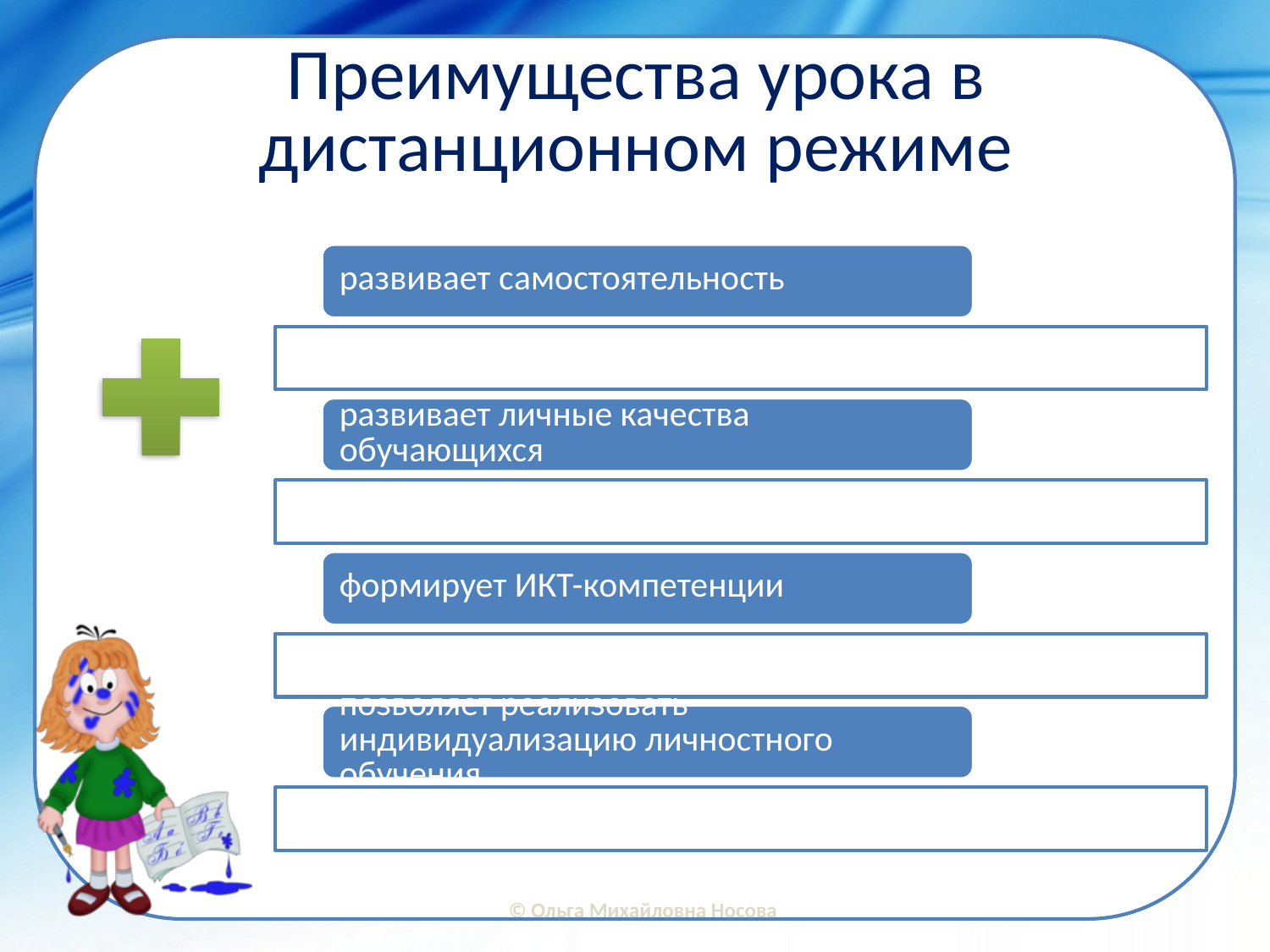

# Преимущества урока в дистанционном режиме
развивает самостоятельность
развивает личные качества обучающихся
формирует ИКТ-компетенции
позволяет реализовать индивидуализацию личностного обучения